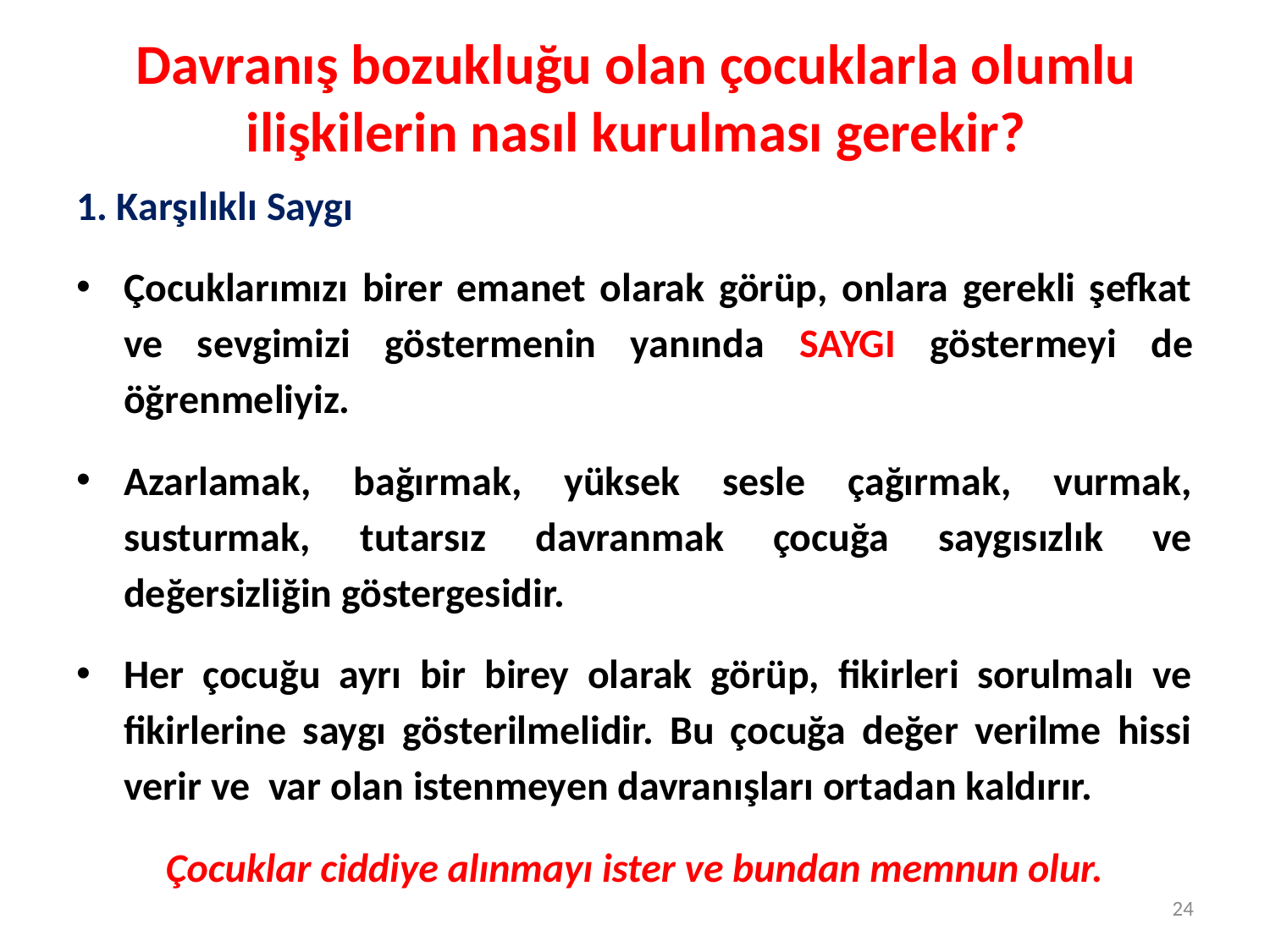

# Davranış bozukluğu olan çocuklarla olumlu ilişkilerin nasıl kurulması gerekir?
1. Karşılıklı Saygı
Çocuklarımızı birer emanet olarak görüp, onlara gerekli şefkat ve sevgimizi göstermenin yanında SAYGI göstermeyi de öğrenmeliyiz.
Azarlamak, bağırmak, yüksek sesle çağırmak, vurmak, susturmak, tutarsız davranmak çocuğa saygısızlık ve değersizliğin göstergesidir.
Her çocuğu ayrı bir birey olarak görüp, fikirleri sorulmalı ve fikirlerine saygı gösterilmelidir. Bu çocuğa değer verilme hissi verir ve  var olan istenmeyen davranışları ortadan kaldırır.
Çocuklar ciddiye alınmayı ister ve bundan memnun olur.
24